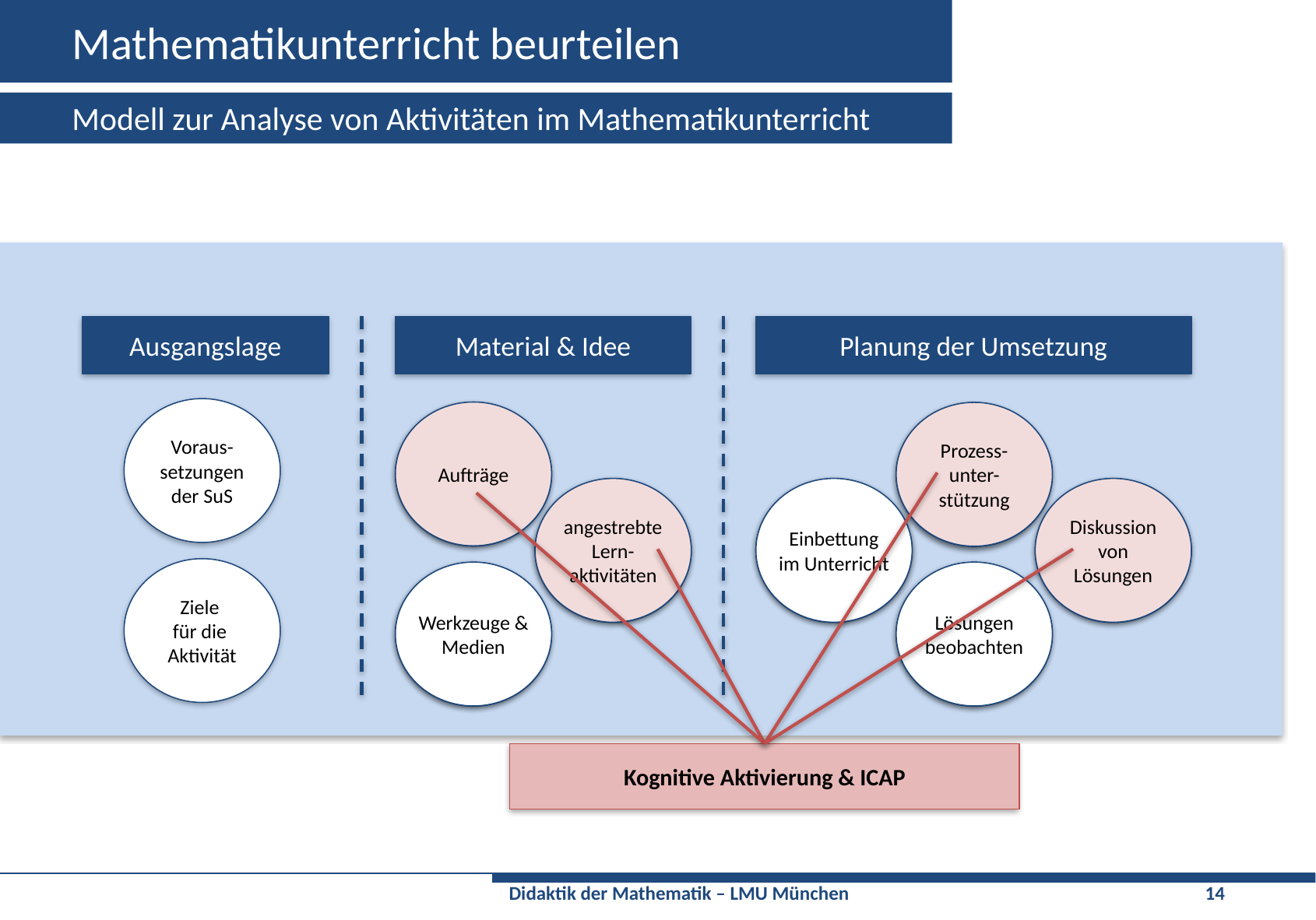

# Mathematikunterricht beurteilen
Modell zur Analyse von Aktivitäten im Mathematikunterricht

Ausgangslage
Material & Idee
Planung der Umsetzung
Voraus-setzungen
der SuS
Ziele
für die
Aktivität
Aufträge
angestrebte
Lern-aktivitäten
Werkzeuge & Medien
Aufträge
angestrebte
Lern-aktivitäten
Werkzeuge & Medien
Prozess-
unter-stützung
Einbettung
im Unterricht
Diskussion von Lösungen
Lösungen beobachten
Prozess-
unter-stützung
Einbettung
im Unterricht
Diskussion von Lösungen
Lösungen beobachten
Kognitive Aktivierung & ICAP